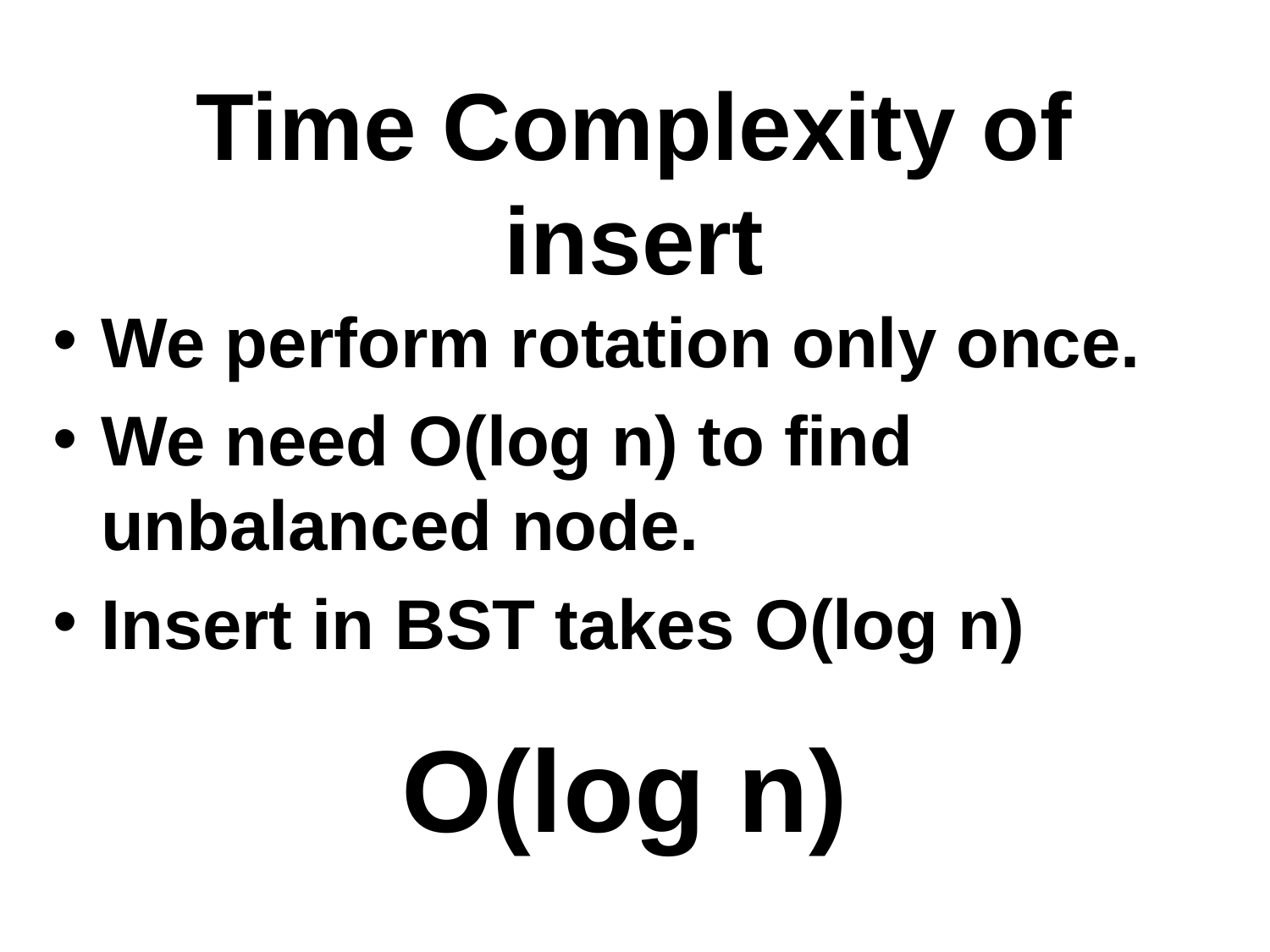

# Time Complexity of insert
We perform rotation only once.
We need O(log n) to find unbalanced node.
Insert in BST takes O(log n)

O(log n)